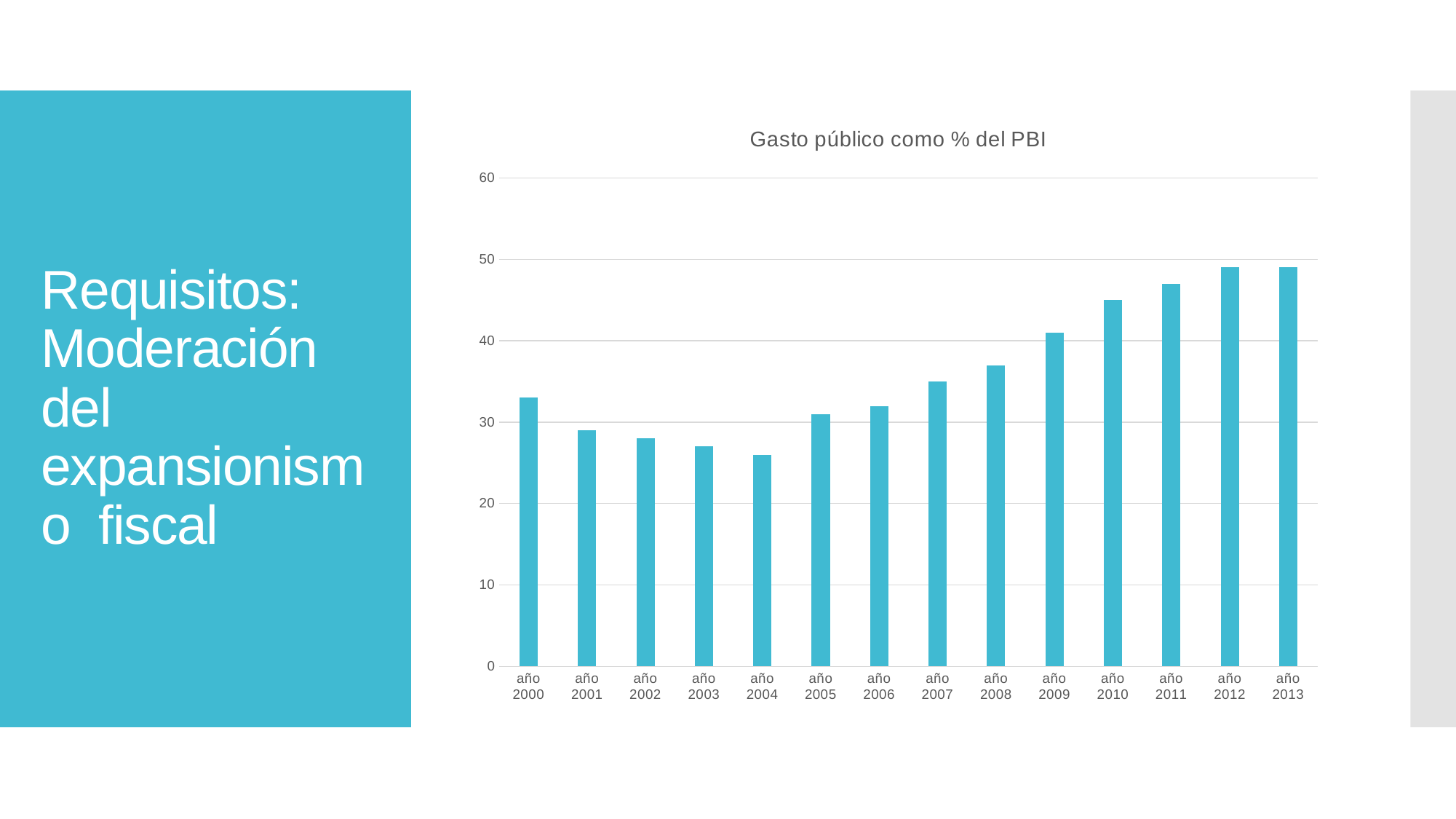

### Chart: Gasto público como % del PBI

| Category |  |
|---|---|
| año 2000 | 33.0 |
| año 2001 | 29.0 |
| año 2002 | 28.0 |
| año 2003 | 27.0 |
| año 2004 | 26.0 |
| año 2005 | 31.0 |
| año 2006 | 32.0 |
| año 2007 | 35.0 |
| año 2008 | 37.0 |
| año 2009 | 41.0 |
| año 2010 | 45.0 |
| año 2011 | 47.0 |
| año 2012 | 49.0 |
| año 2013 | 49.0 |
# Requisitos:
Moderación del expansionismo  fiscal